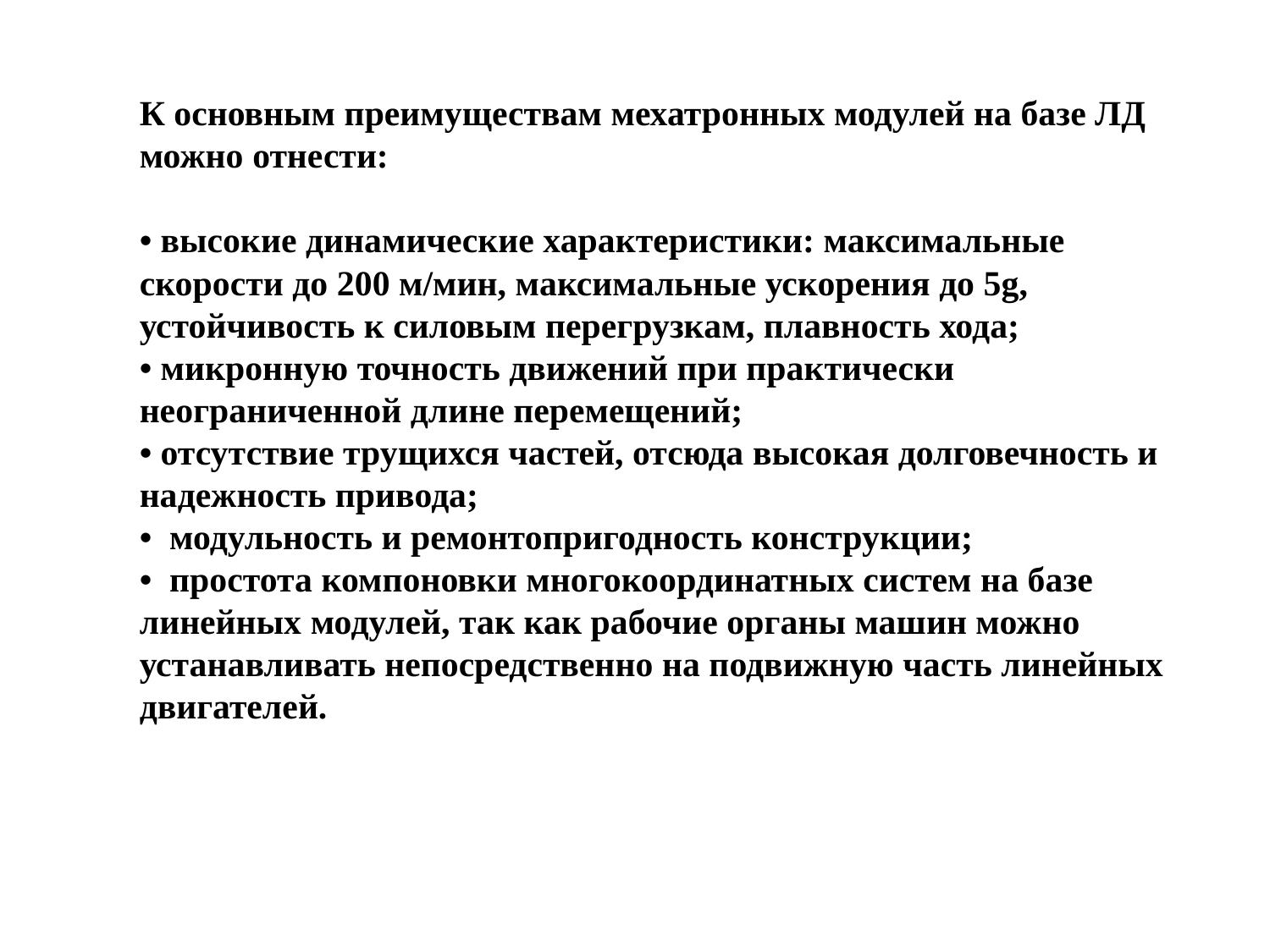

К основным преимуществам мехатронных модулей на базе ЛД можно отнести:

• высокие динамические характеристики: максимальные скорости до 200 м/мин, максимальные ускорения до 5g, устойчивость к силовым перегрузкам, плавность хода;
• микронную точность движений при практически неограниченной длине перемещений;
• отсутствие трущихся частей, отсюда высокая долговечность и надежность привода;
•  модульность и ремонтопригодность конструкции;
•  простота компоновки многокоординатных систем на базе линейных модулей, так как рабочие органы машин можно устанавливать непосредственно на подвижную часть линейных двигателей.